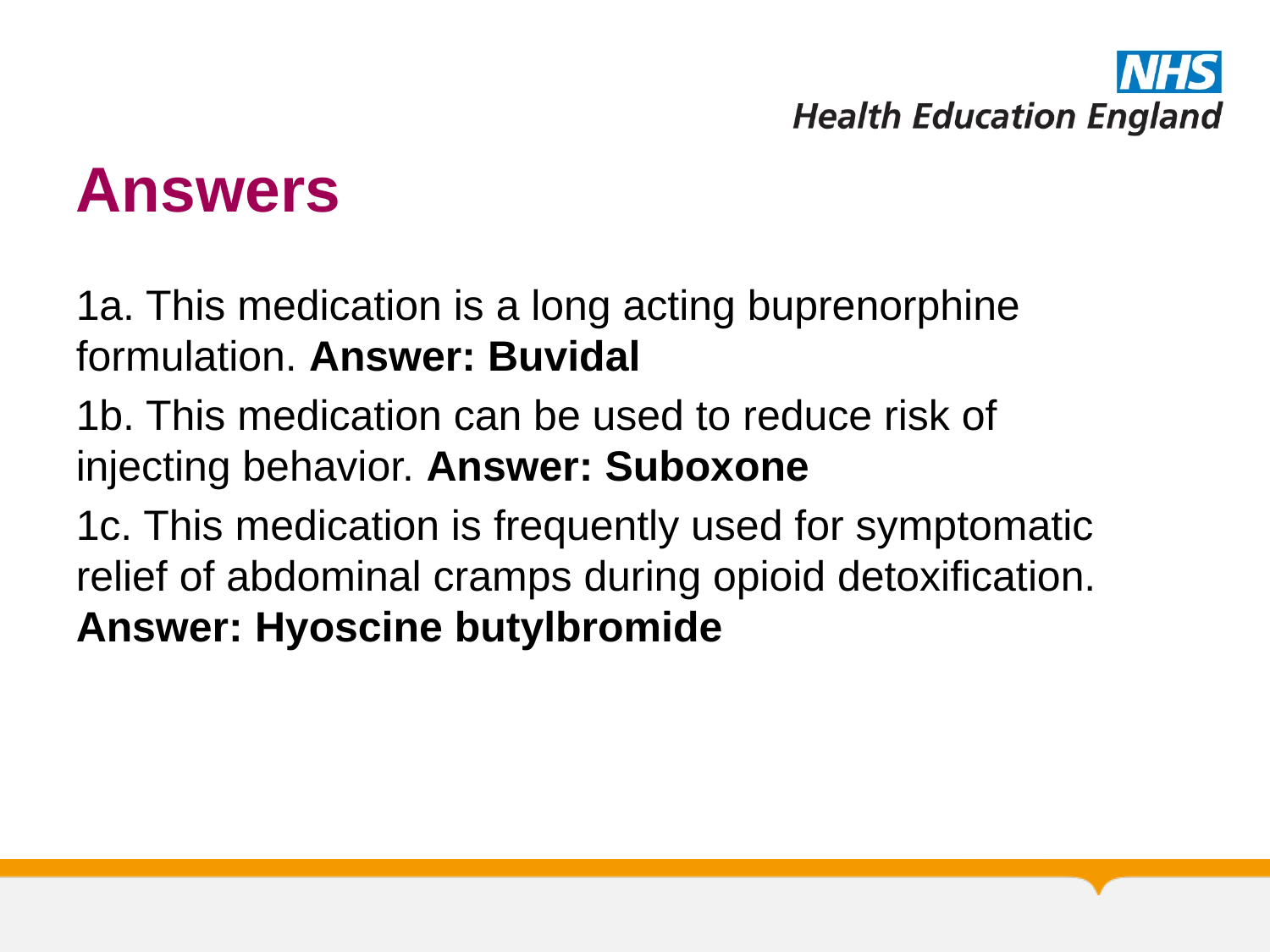

# Answers
1a. This medication is a long acting buprenorphine formulation. Answer: Buvidal
1b. This medication can be used to reduce risk of injecting behavior. Answer: Suboxone
1c. This medication is frequently used for symptomatic relief of abdominal cramps during opioid detoxification. Answer: Hyoscine butylbromide